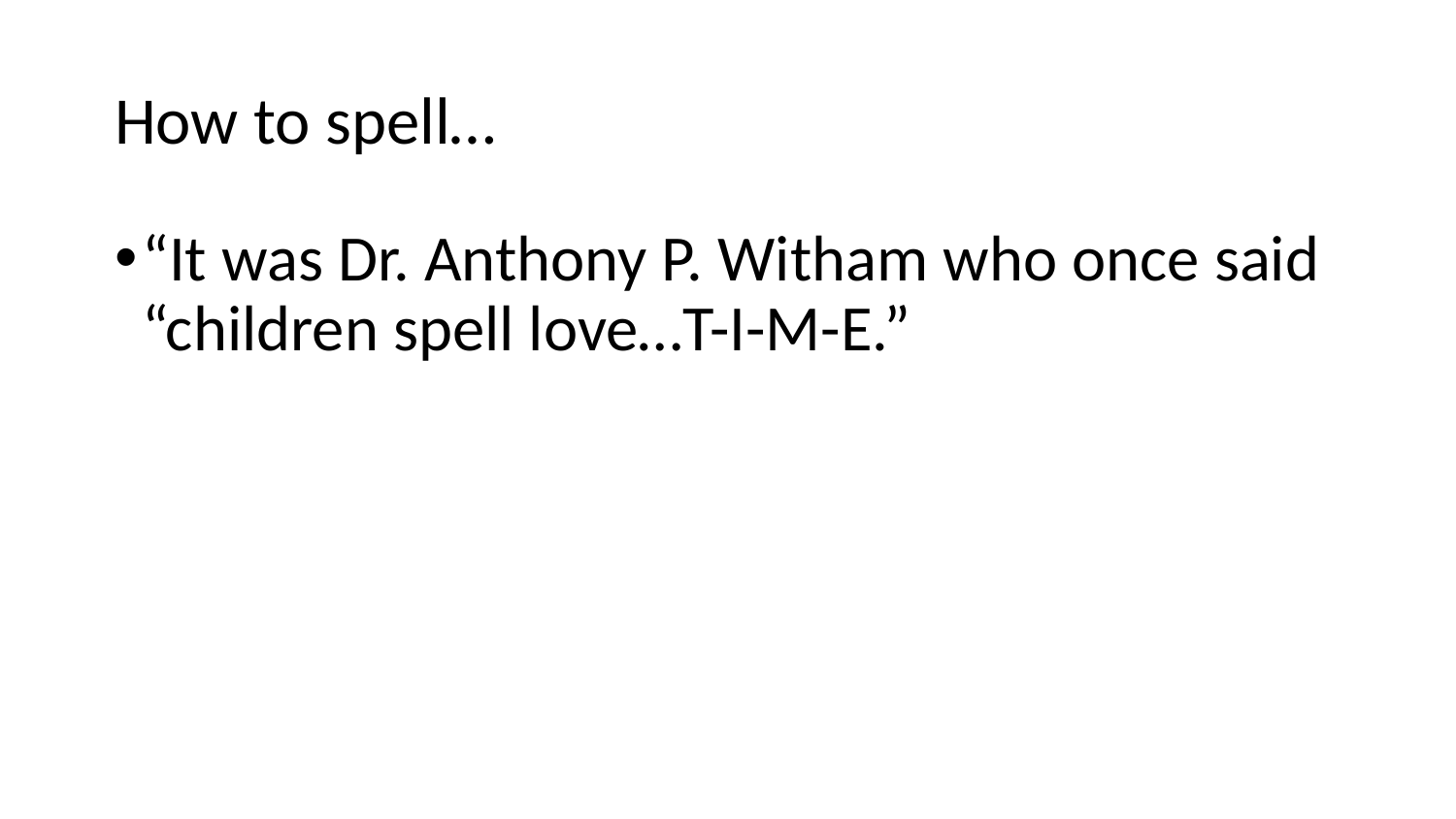

# How to spell…
“It was Dr. Anthony P. Witham who once said “children spell love…T-I-M-E.”